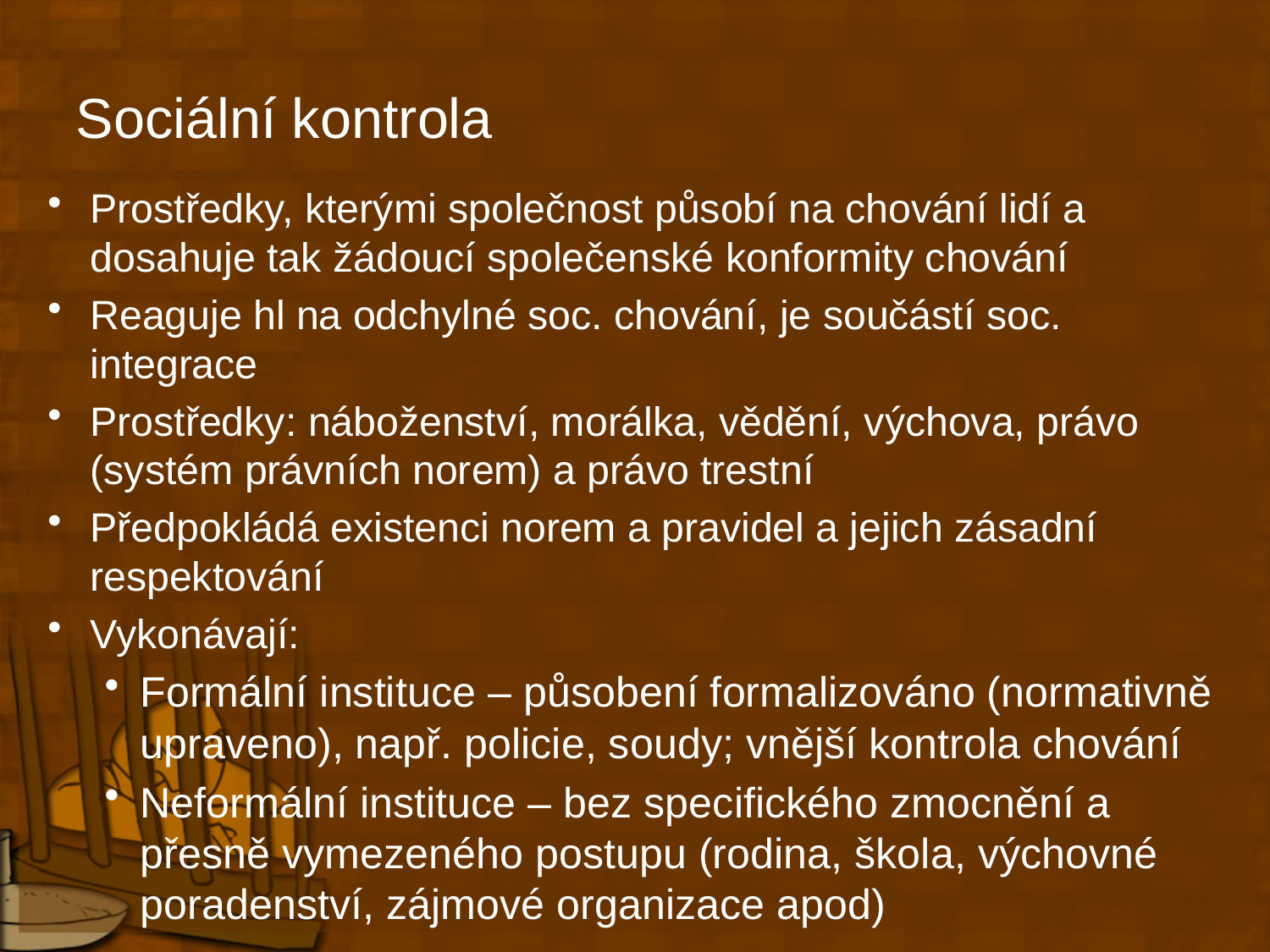

# Sociální kontrola
Prostředky, kterými společnost působí na chování lidí a  dosahuje tak žádoucí společenské konformity chování
Reaguje hl na odchylné soc. chování, je součástí soc. integrace
Prostředky: náboženství, morálka, vědění, výchova, právo (systém právních norem) a právo trestní
Předpokládá existenci norem a pravidel a jejich zásadní respektování
Vykonávají:
Formální instituce – působení formalizováno (normativně upraveno), např. policie, soudy; vnější kontrola chování
Neformální instituce – bez specifického zmocnění a přesně vymezeného postupu (rodina, škola, výchovné poradenství, zájmové organizace apod)